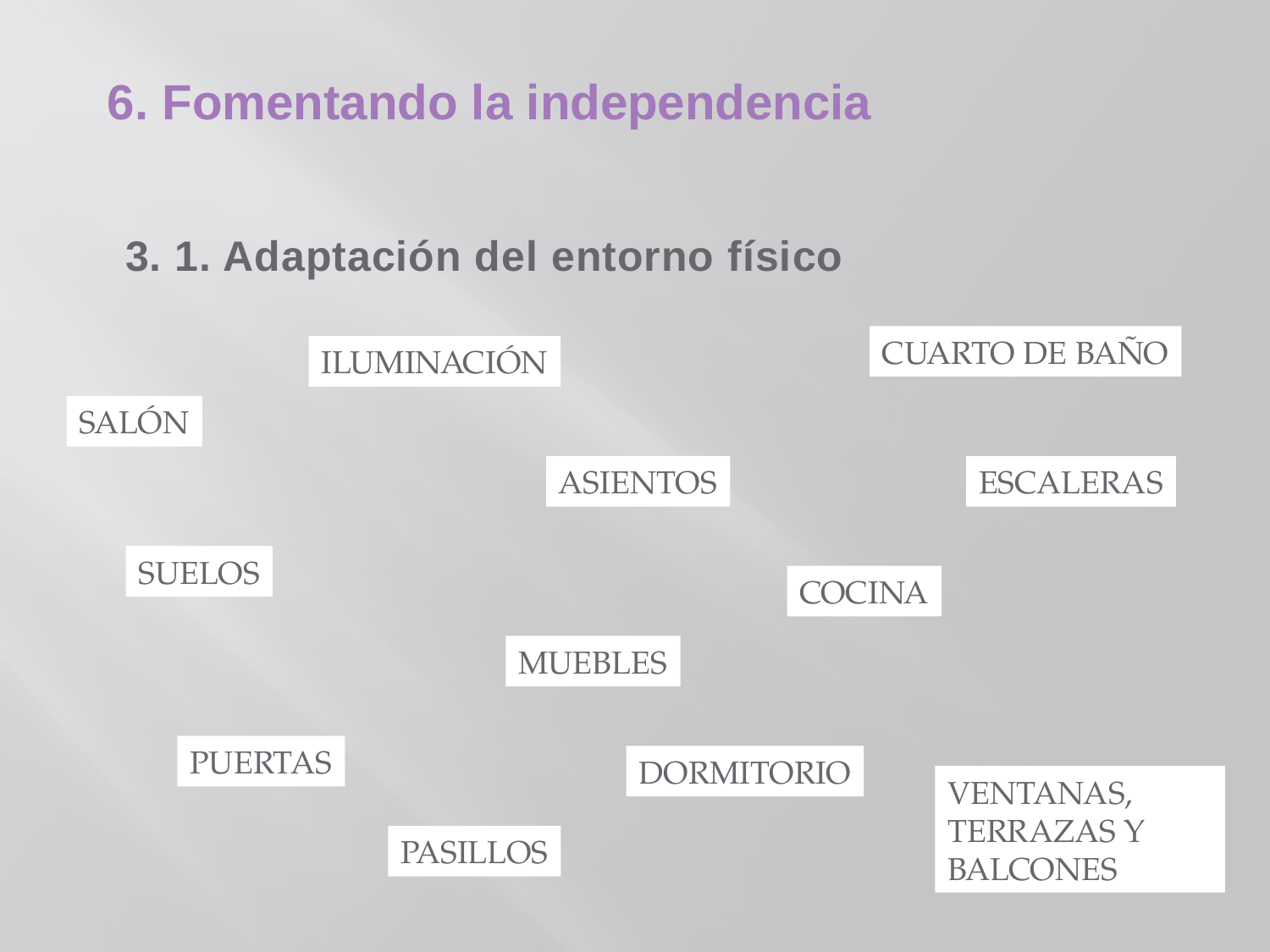

6. Fomentando la independencia

# 3. 1. Adaptación del entorno físico
CUARTO DE BAÑO
ILUMINACIÓN
SALÓN
ASIENTOS
ESCALERAS
SUELOS
COCINA
MUEBLES
PUERTAS
DORMITORIO
VENTANAS, TERRAZAS Y BALCONES
PASILLOS